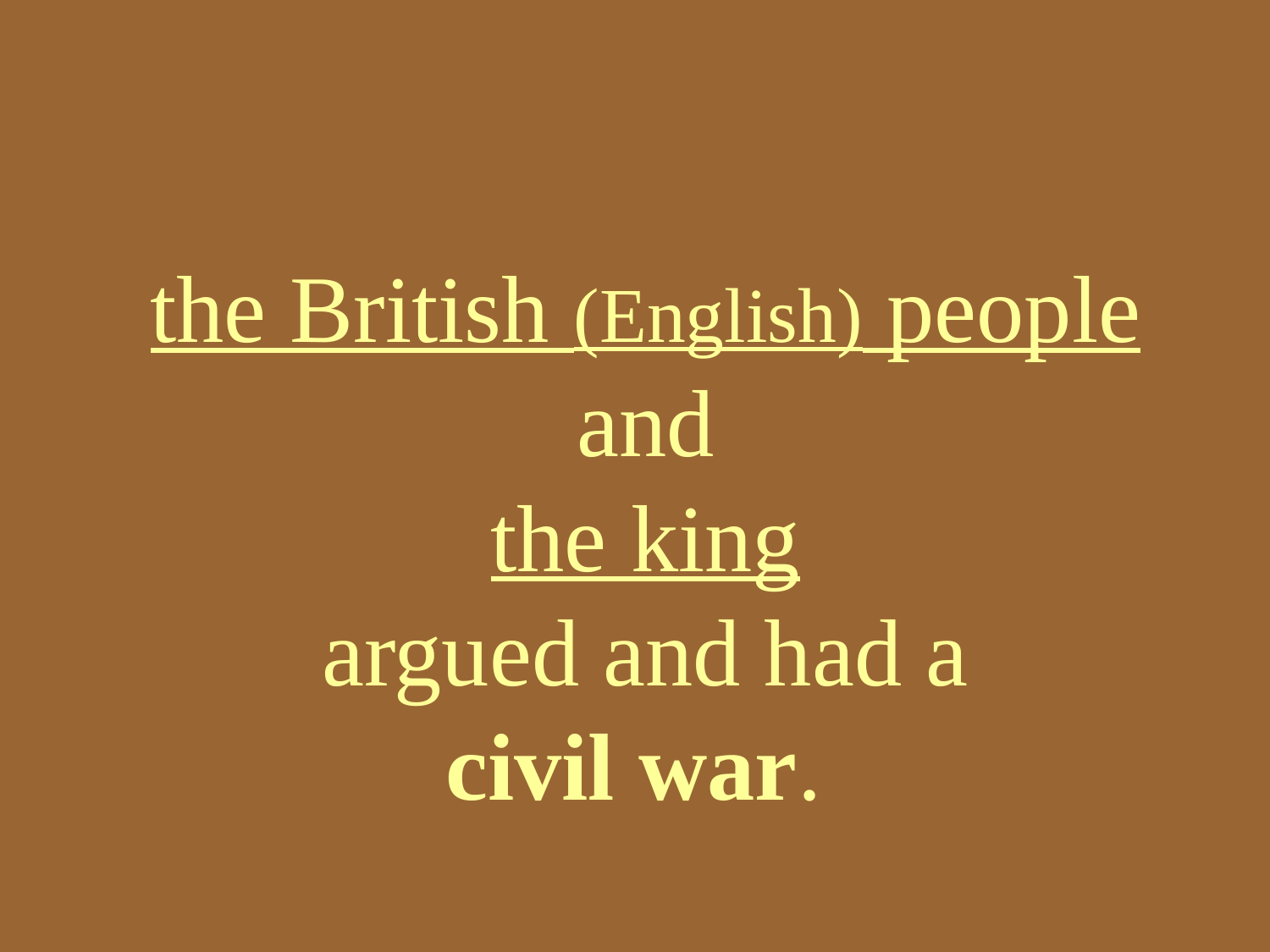

# the British (English) people and the king argued and had a civil war.